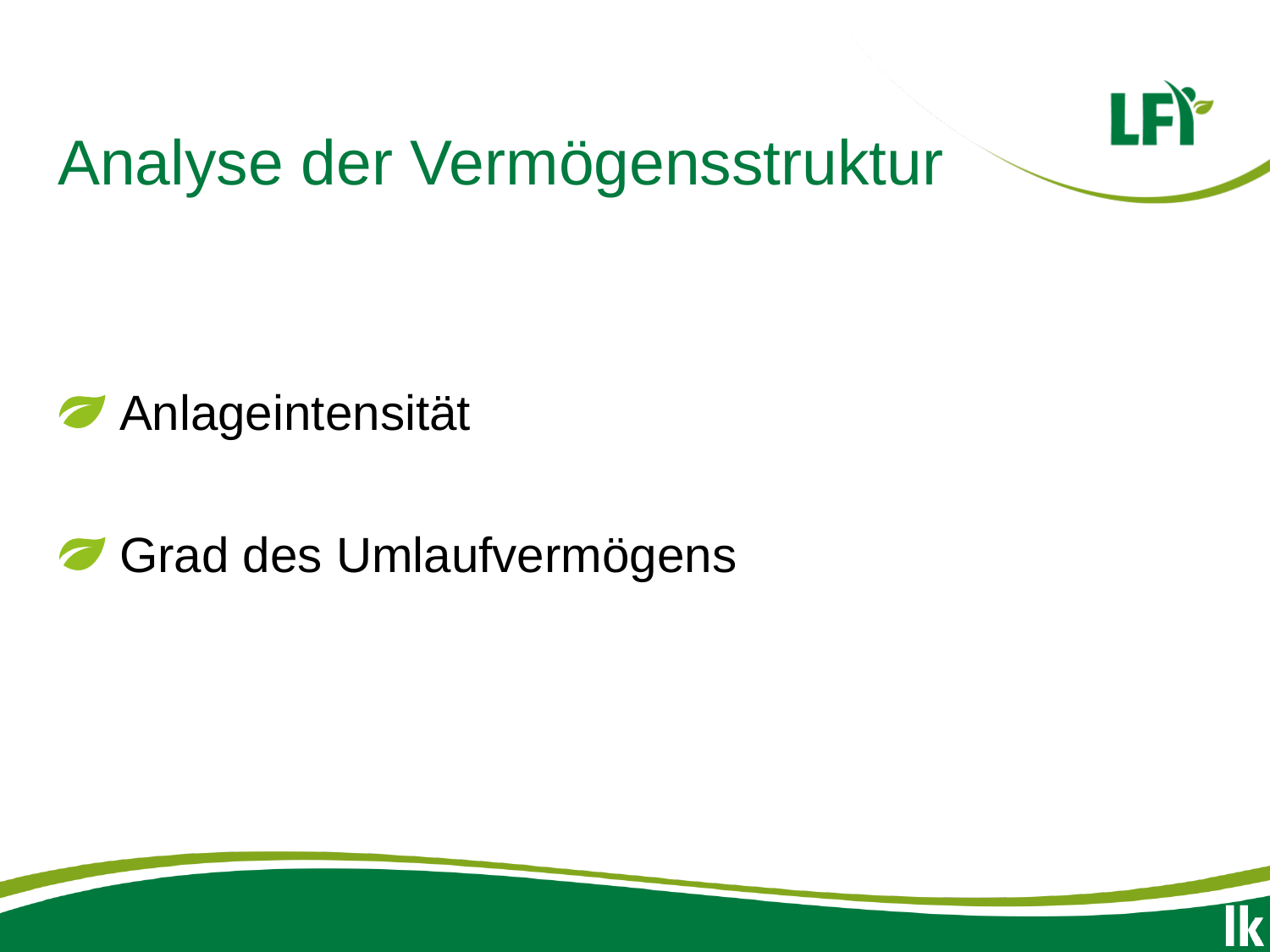

# Analyse der Vermögensstruktur

Anlageintensität

Grad des Umlaufvermögens